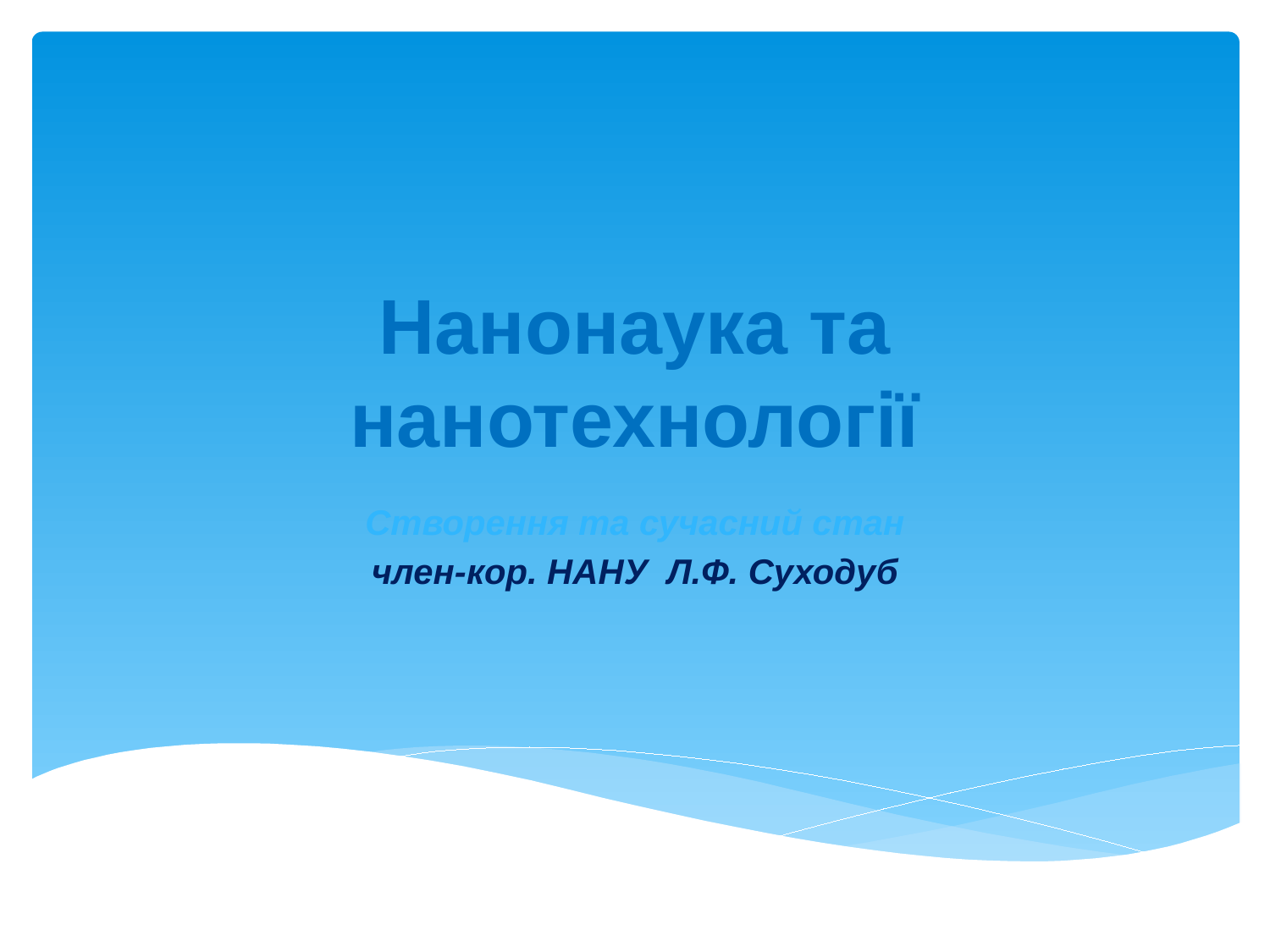

# Нанонаука та нанотехнології
Створення та сучасний стан
член-кор. НАНУ  Л.Ф. Суходуб